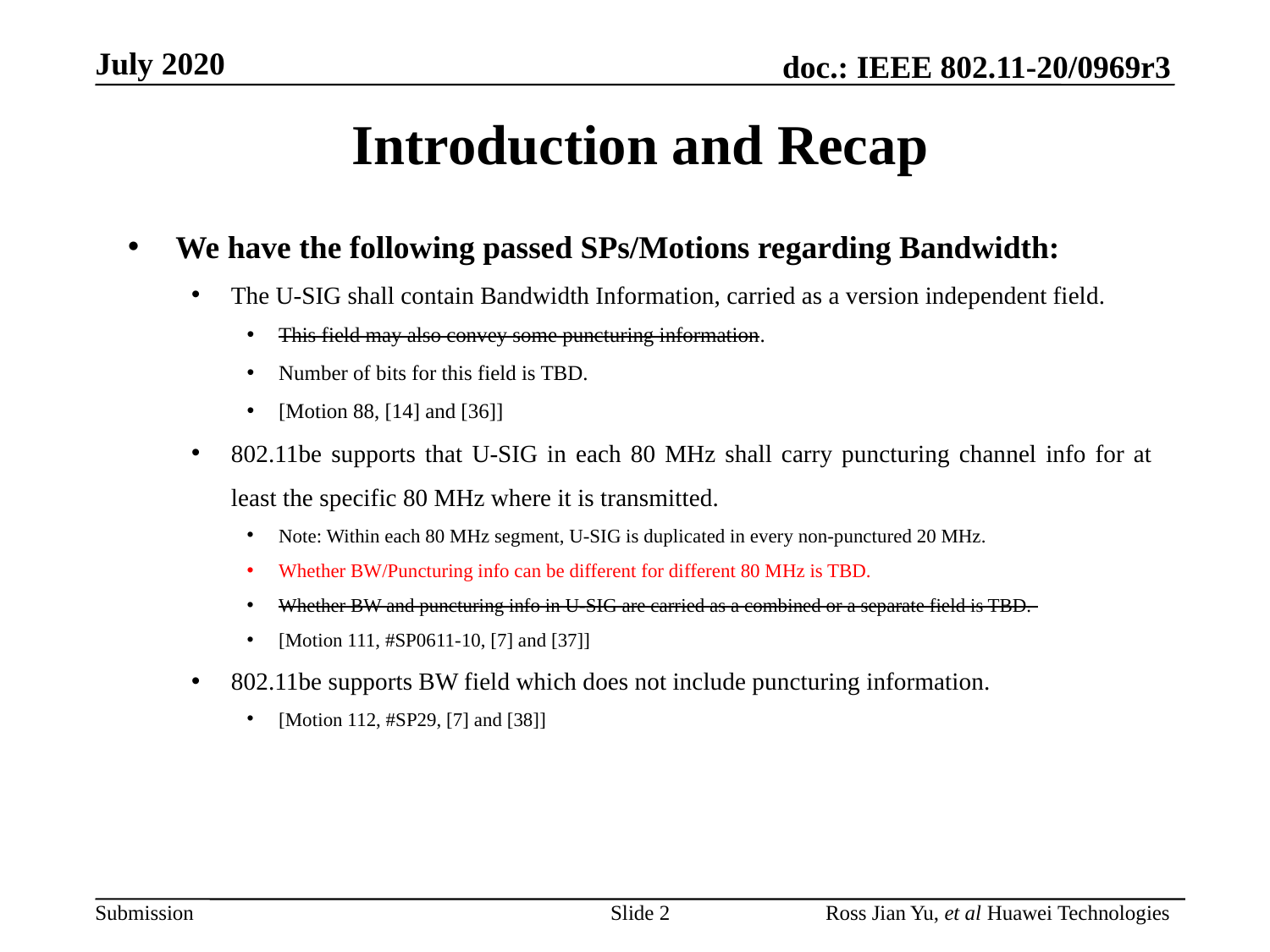

# Introduction and Recap
We have the following passed SPs/Motions regarding Bandwidth:
The U-SIG shall contain Bandwidth Information, carried as a version independent field.
This field may also convey some puncturing information.
Number of bits for this field is TBD.
[Motion 88, [14] and [36]]
802.11be supports that U-SIG in each 80 MHz shall carry puncturing channel info for at least the specific 80 MHz where it is transmitted.
Note: Within each 80 MHz segment, U-SIG is duplicated in every non-punctured 20 MHz.
Whether BW/Puncturing info can be different for different 80 MHz is TBD.
Whether BW and puncturing info in U-SIG are carried as a combined or a separate field is TBD.
[Motion 111, #SP0611-10, [7] and [37]]
802.11be supports BW field which does not include puncturing information.
[Motion 112, #SP29, [7] and [38]]
Slide 2